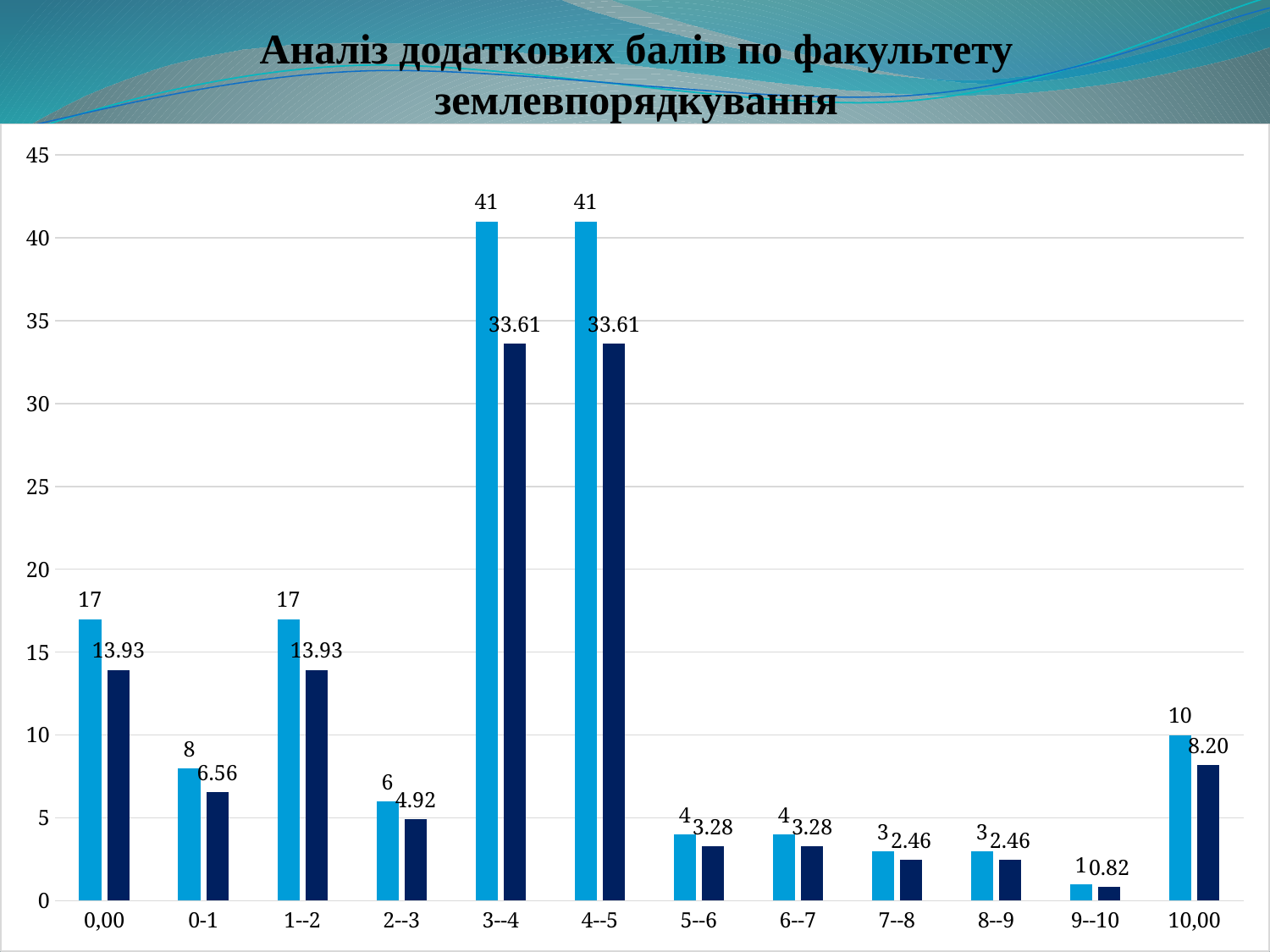

# Аналіз додаткових балів по факультету землевпорядкування

### Chart

| Category |  |  |
|---|---|---|
| 0,00 | 17.0 | 13.934426229508198 |
| 0-1 | 8.0 | 6.557377049180328 |
| 1--2 | 17.0 | 13.934426229508198 |
| 2--3 | 6.0 | 4.918032786885246 |
| 3--4 | 41.0 | 33.60655737704918 |
| 4--5 | 41.0 | 33.60655737704918 |
| 5--6 | 4.0 | 3.278688524590164 |
| 6--7 | 4.0 | 3.278688524590164 |
| 7--8 | 3.0 | 2.459016393442623 |
| 8--9 | 3.0 | 2.459016393442623 |
| 9--10 | 1.0 | 0.819672131147541 |
| 10,00 | 10.0 | 8.19672131147541 |